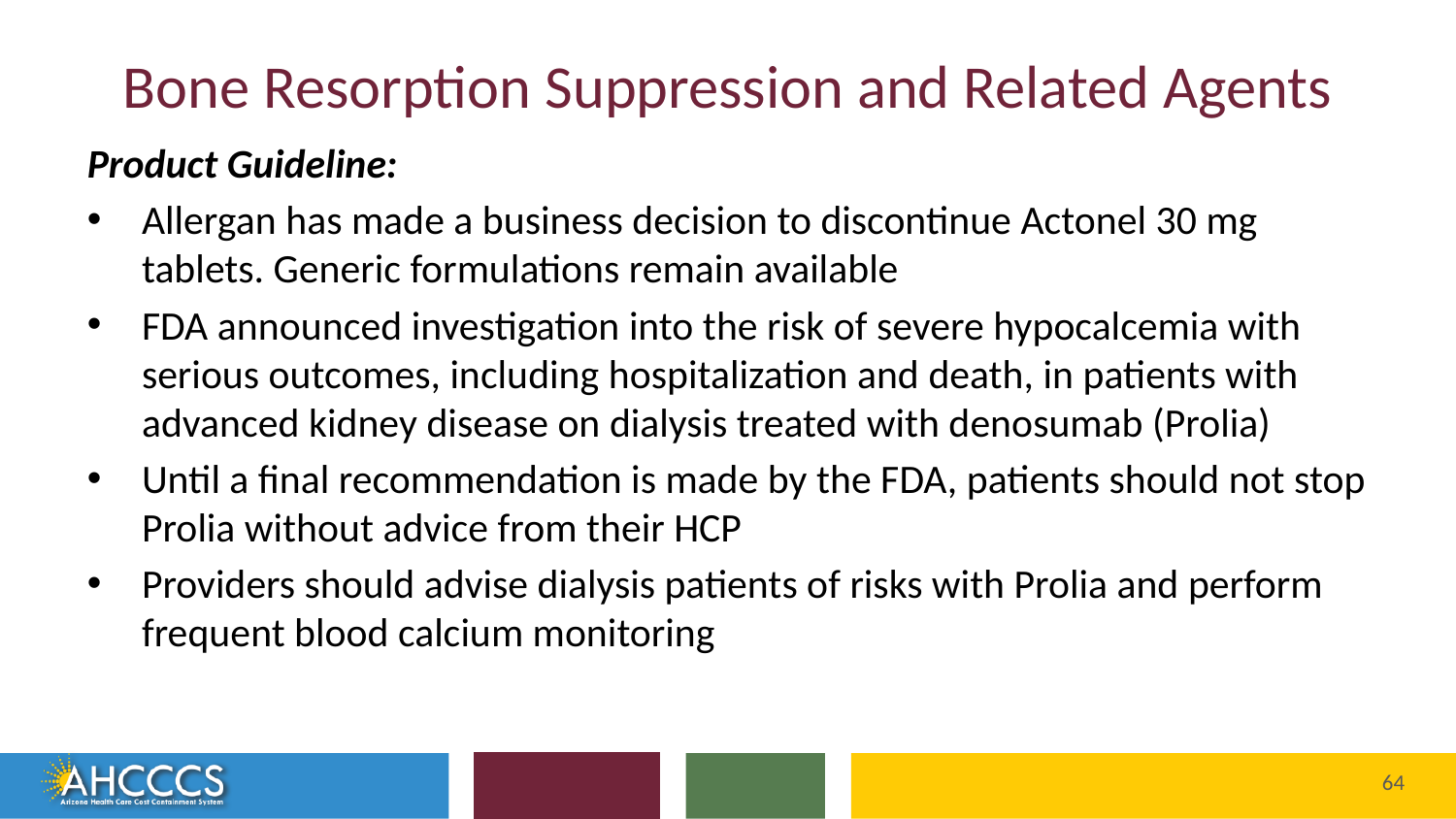

# Bone Resorption Suppression and Related Agents
Product Guideline:
Allergan has made a business decision to discontinue Actonel 30 mg tablets. Generic formulations remain available
FDA announced investigation into the risk of severe hypocalcemia with serious outcomes, including hospitalization and death, in patients with advanced kidney disease on dialysis treated with denosumab (Prolia)
Until a final recommendation is made by the FDA, patients should not stop Prolia without advice from their HCP
Providers should advise dialysis patients of risks with Prolia and perform frequent blood calcium monitoring

Reaching across Arizona to provide comprehensive
quality health care for those in need
64